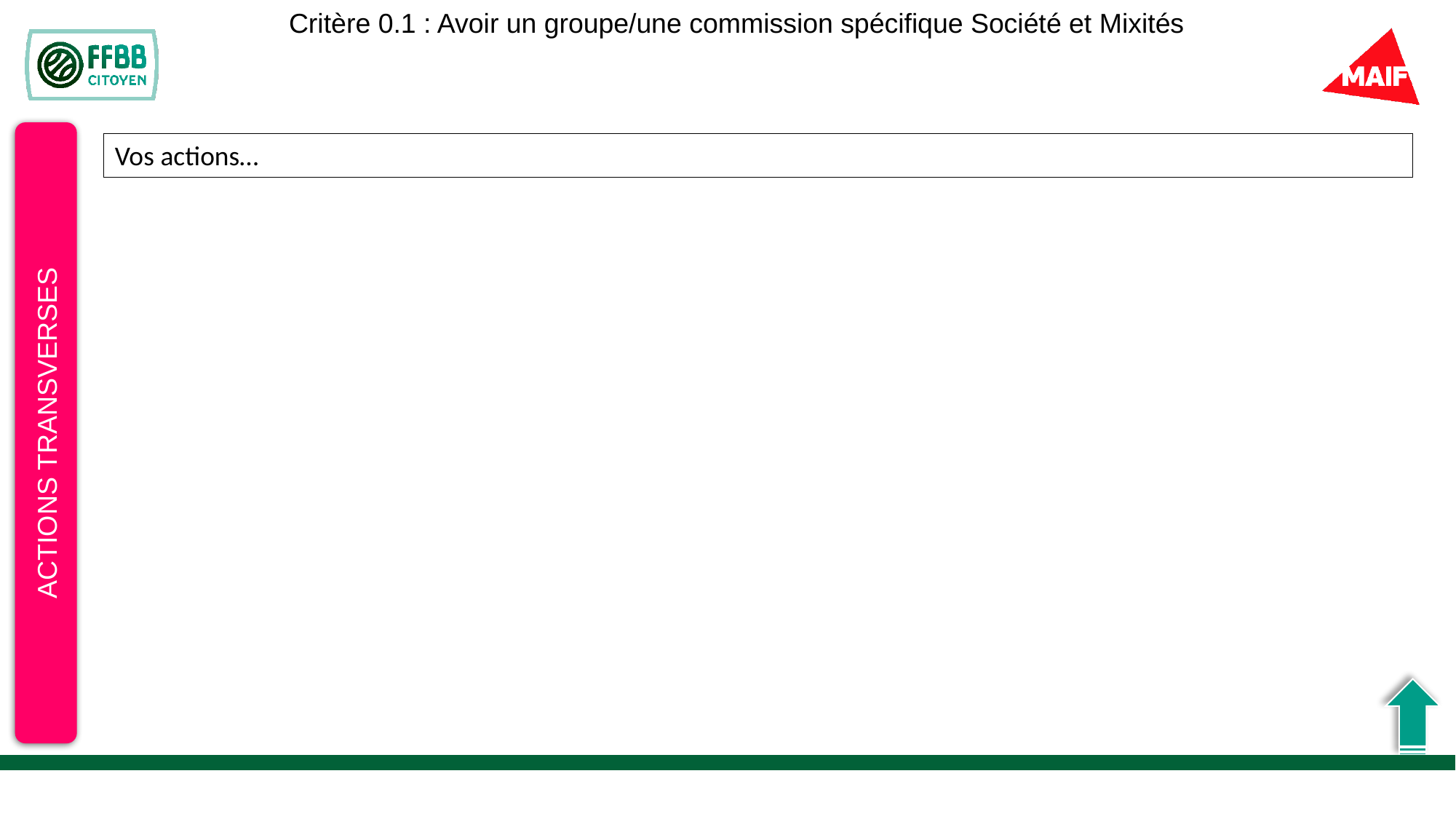

Critère 0.1 : Avoir un groupe/une commission spécifique Société et Mixités
Vos actions…
ACTIONS TRANSVERSES